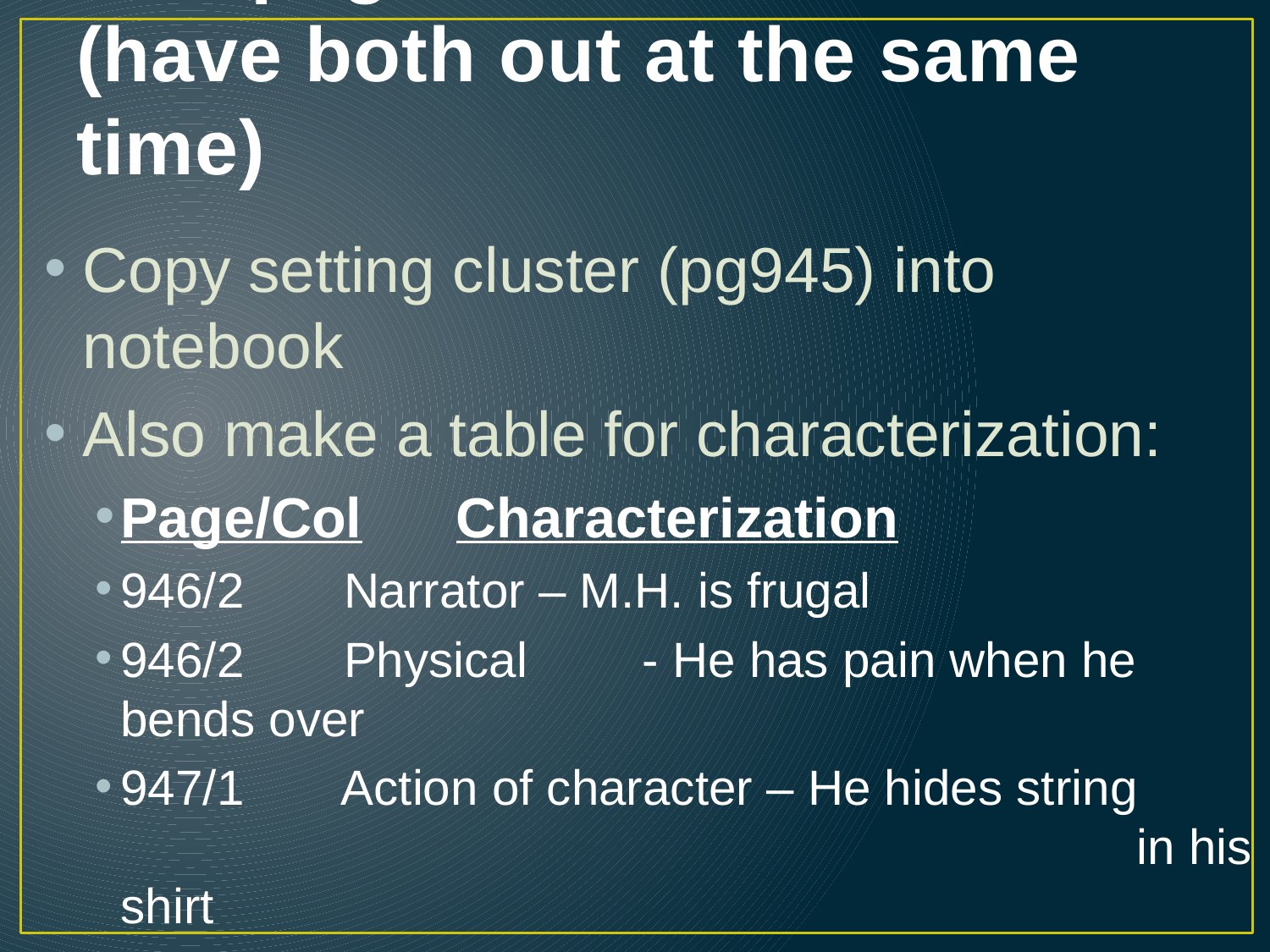

# Two pages of notes (have both out at the same time)
Copy setting cluster (pg945) into notebook
Also make a table for characterization:
Page/Col      Characterization
946/2	       Narrator – M.H. is frugal
946/2	       Physical	 - He has pain when he bends over
947/1	       Action of character – He hides string 								in his shirt
948/2	       Action of other character -